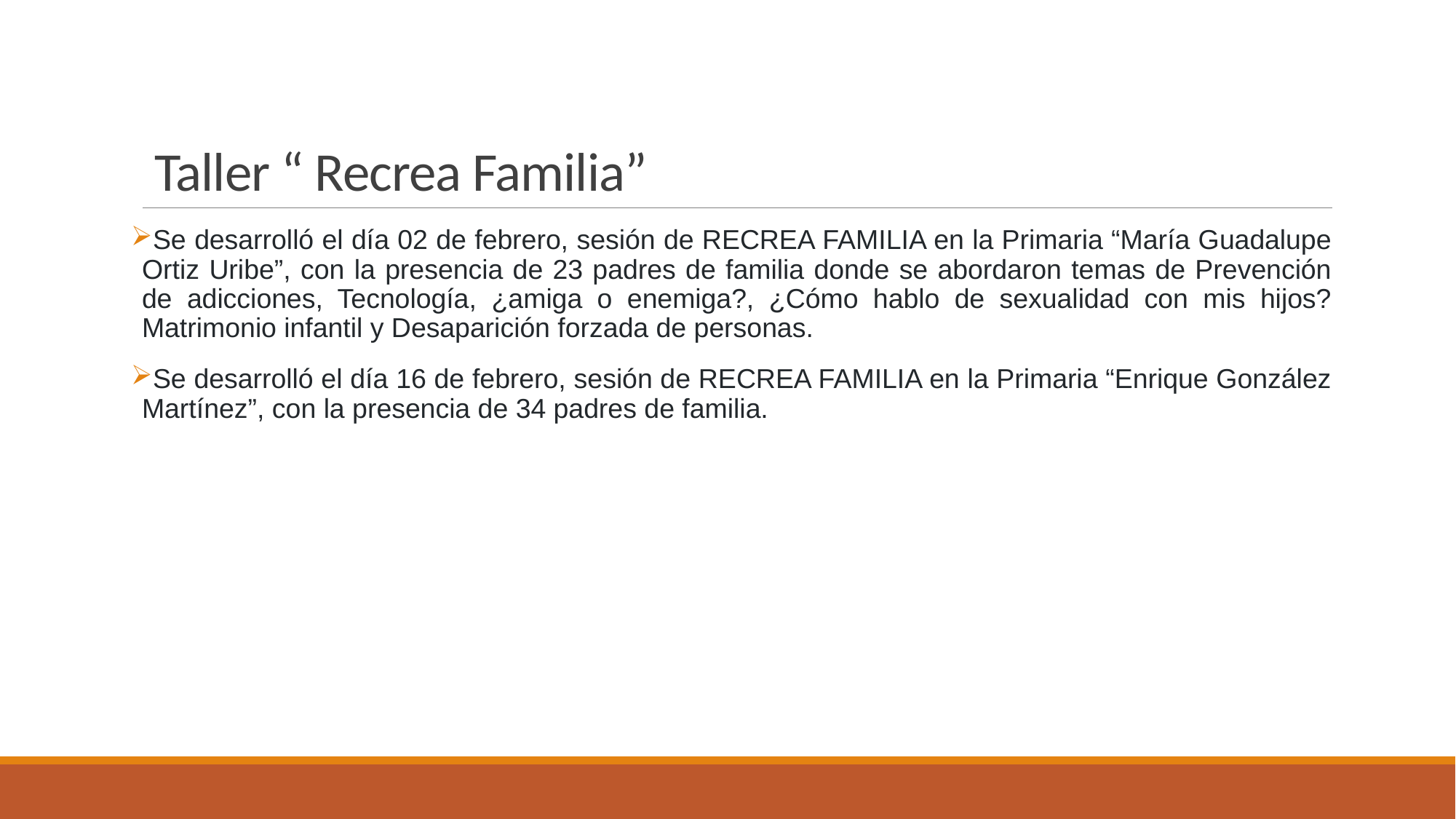

# Taller “ Recrea Familia”
Se desarrolló el día 02 de febrero, sesión de RECREA FAMILIA en la Primaria “María Guadalupe Ortiz Uribe”, con la presencia de 23 padres de familia donde se abordaron temas de Prevención de adicciones, Tecnología, ¿amiga o enemiga?, ¿Cómo hablo de sexualidad con mis hijos? Matrimonio infantil y Desaparición forzada de personas.
Se desarrolló el día 16 de febrero, sesión de RECREA FAMILIA en la Primaria “Enrique González Martínez”, con la presencia de 34 padres de familia.